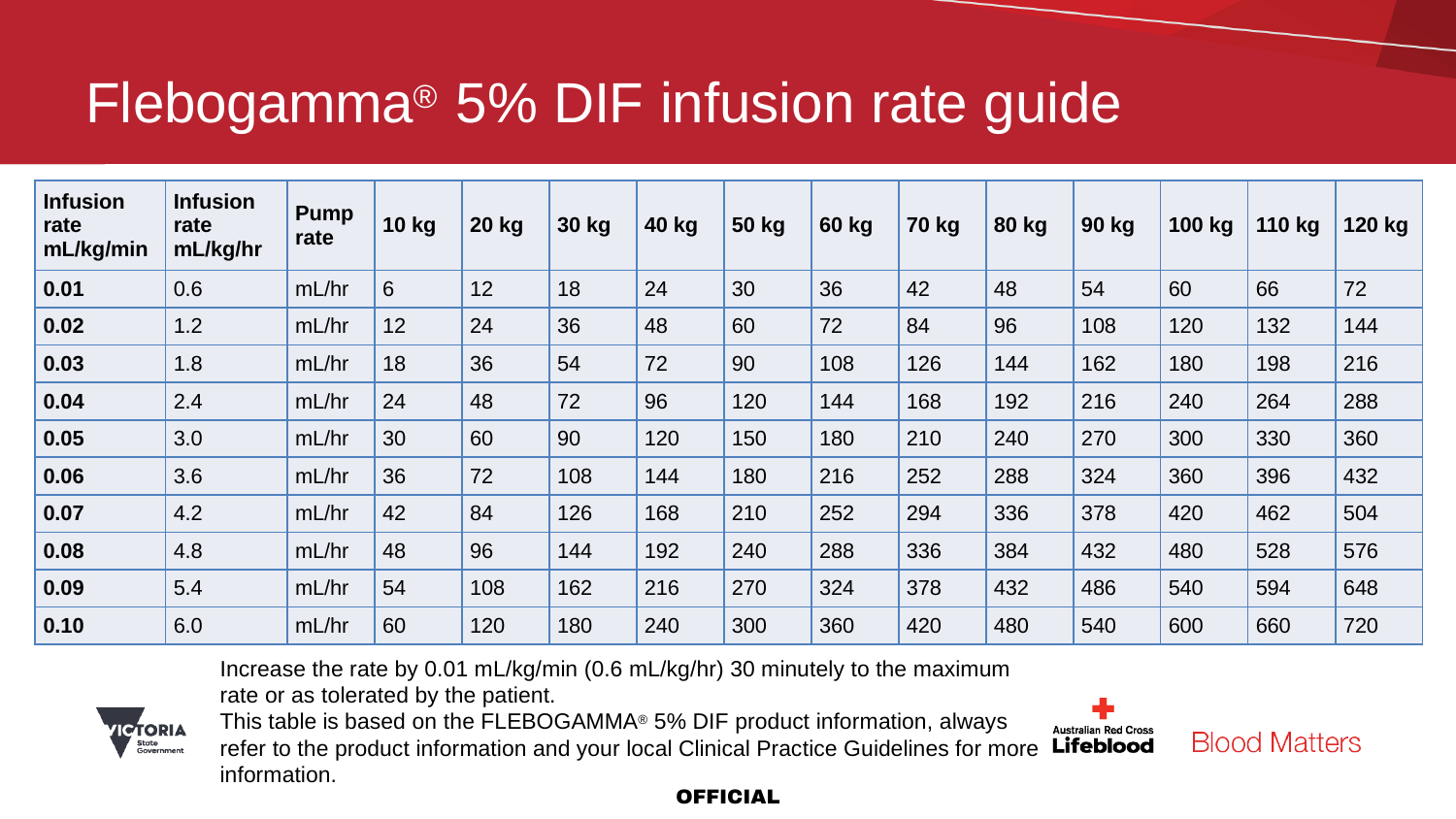

# Flebogamma®  5% DIF infusion rate guide
| Infusion rate mL/kg/min | Infusion rate mL/kg/hr | Pump rate | 10 kg | 20 kg | 30 kg | 40 kg | 50 kg | 60 kg | 70 kg | 80 kg | 90 kg | 100 kg | 110 kg | 120 kg |
| --- | --- | --- | --- | --- | --- | --- | --- | --- | --- | --- | --- | --- | --- | --- |
| 0.01 | 0.6 | mL/hr | 6 | 12 | 18 | 24 | 30 | 36 | 42 | 48 | 54 | 60 | 66 | 72 |
| 0.02 | 1.2 | mL/hr | 12 | 24 | 36 | 48 | 60 | 72 | 84 | 96 | 108 | 120 | 132 | 144 |
| 0.03 | 1.8 | mL/hr | 18 | 36 | 54 | 72 | 90 | 108 | 126 | 144 | 162 | 180 | 198 | 216 |
| 0.04 | 2.4 | mL/hr | 24 | 48 | 72 | 96 | 120 | 144 | 168 | 192 | 216 | 240 | 264 | 288 |
| 0.05 | 3.0 | mL/hr | 30 | 60 | 90 | 120 | 150 | 180 | 210 | 240 | 270 | 300 | 330 | 360 |
| 0.06 | 3.6 | mL/hr | 36 | 72 | 108 | 144 | 180 | 216 | 252 | 288 | 324 | 360 | 396 | 432 |
| 0.07 | 4.2 | mL/hr | 42 | 84 | 126 | 168 | 210 | 252 | 294 | 336 | 378 | 420 | 462 | 504 |
| 0.08 | 4.8 | mL/hr | 48 | 96 | 144 | 192 | 240 | 288 | 336 | 384 | 432 | 480 | 528 | 576 |
| 0.09 | 5.4 | mL/hr | 54 | 108 | 162 | 216 | 270 | 324 | 378 | 432 | 486 | 540 | 594 | 648 |
| 0.10 | 6.0 | mL/hr | 60 | 120 | 180 | 240 | 300 | 360 | 420 | 480 | 540 | 600 | 660 | 720 |
Increase the rate by 0.01 mL/kg/min (0.6 mL/kg/hr) 30 minutely to the maximum rate or as tolerated by the patient.
This table is based on the FLEBOGAMMA® 5% DIF product information, always refer to the product information and your local Clinical Practice Guidelines for more information.